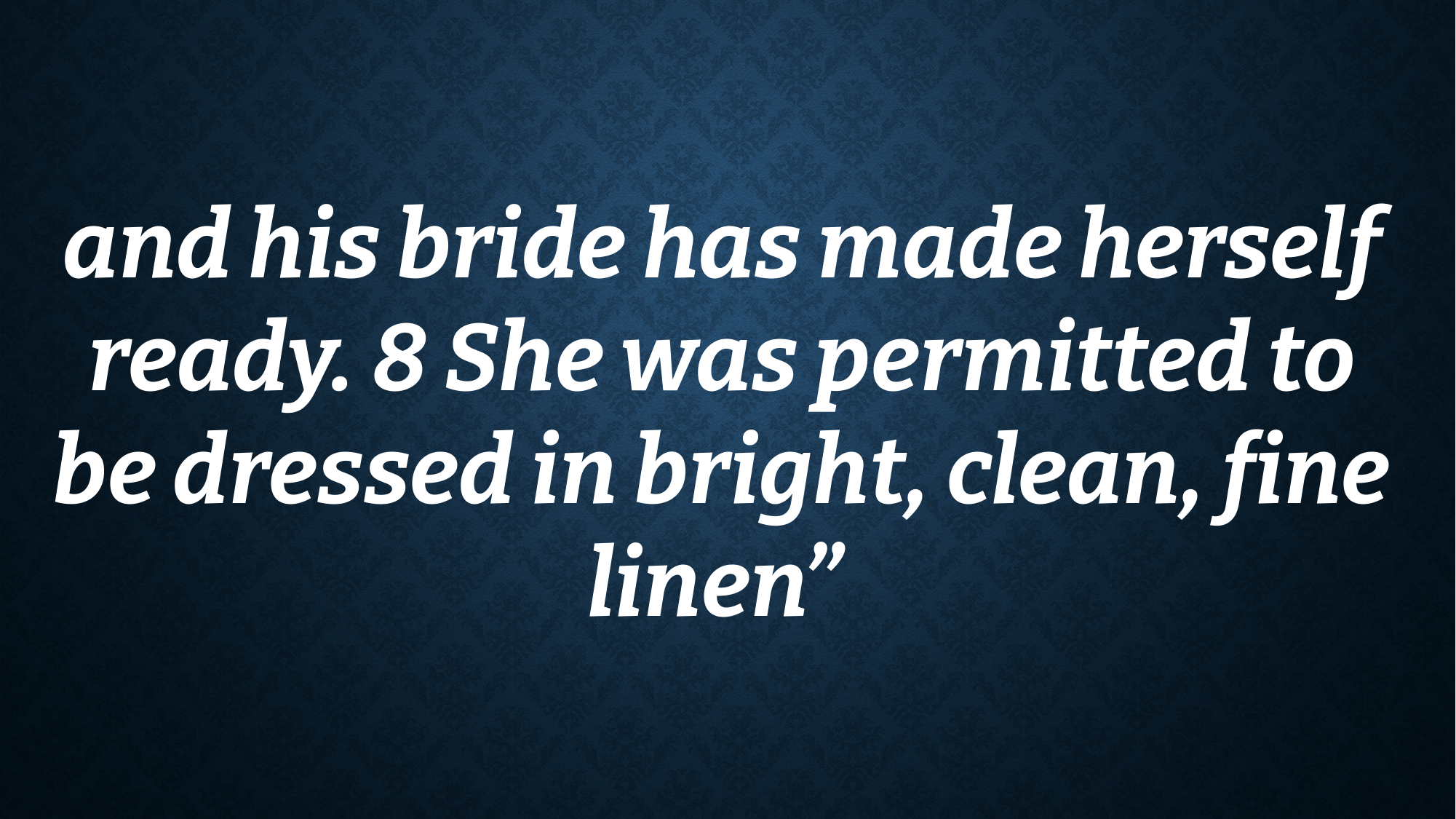

and his bride has made herself ready. 8 She was permitted to be dressed in bright, clean, fine linen”